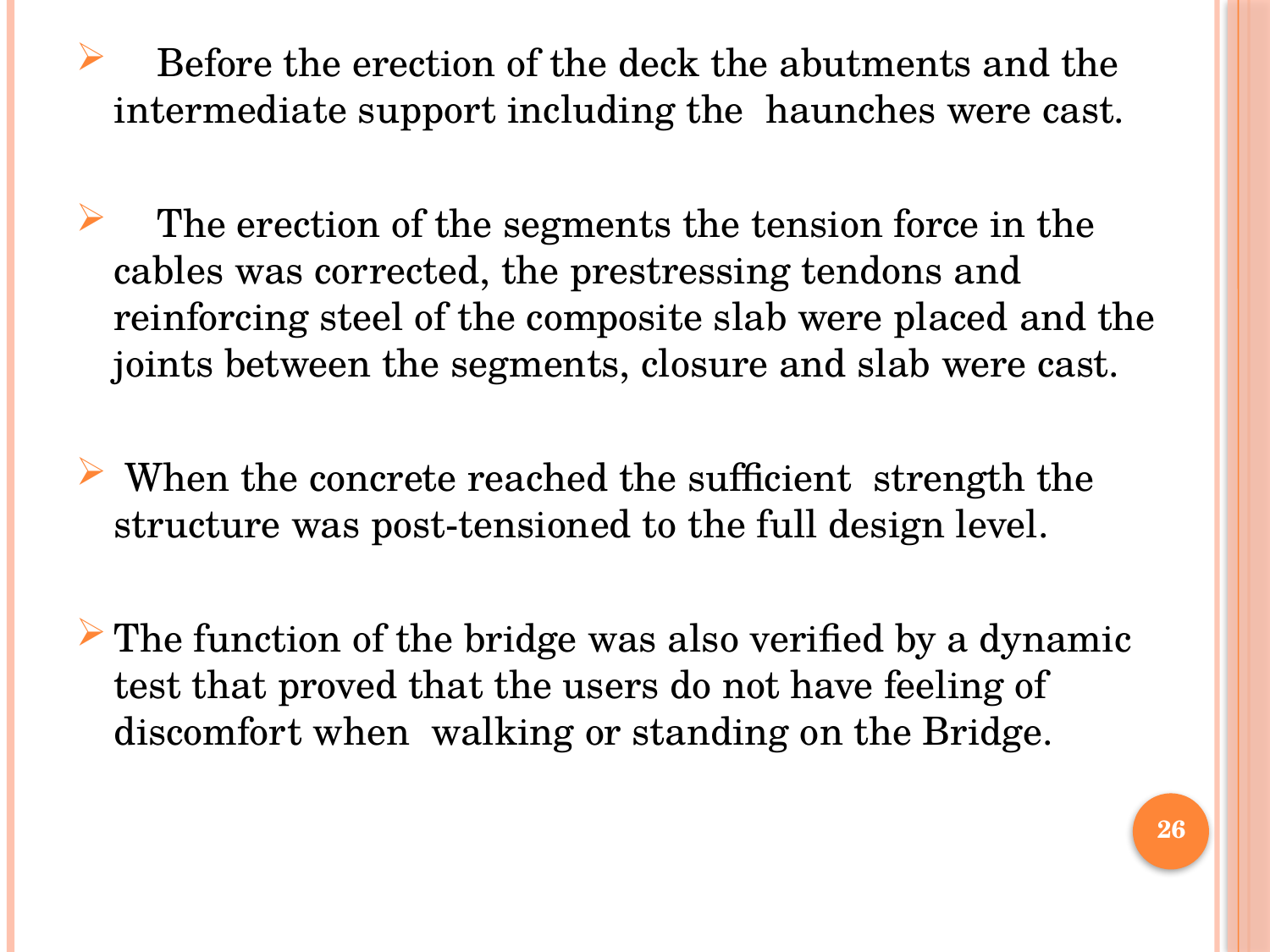

Before the erection of the deck the abutments and the intermediate support including the  haunches were cast.

    The erection of the segments the tension force in the cables was corrected, the prestressing tendons and reinforcing steel of the composite slab were placed and the joints between the segments, closure and slab were cast.

 When the concrete reached the sufficient  strength the    structure was post-tensioned to the full design level.

The function of the bridge was also verified by a dynamic test that proved that the users do not have feeling of discomfort when  walking or standing on the Bridge.

26